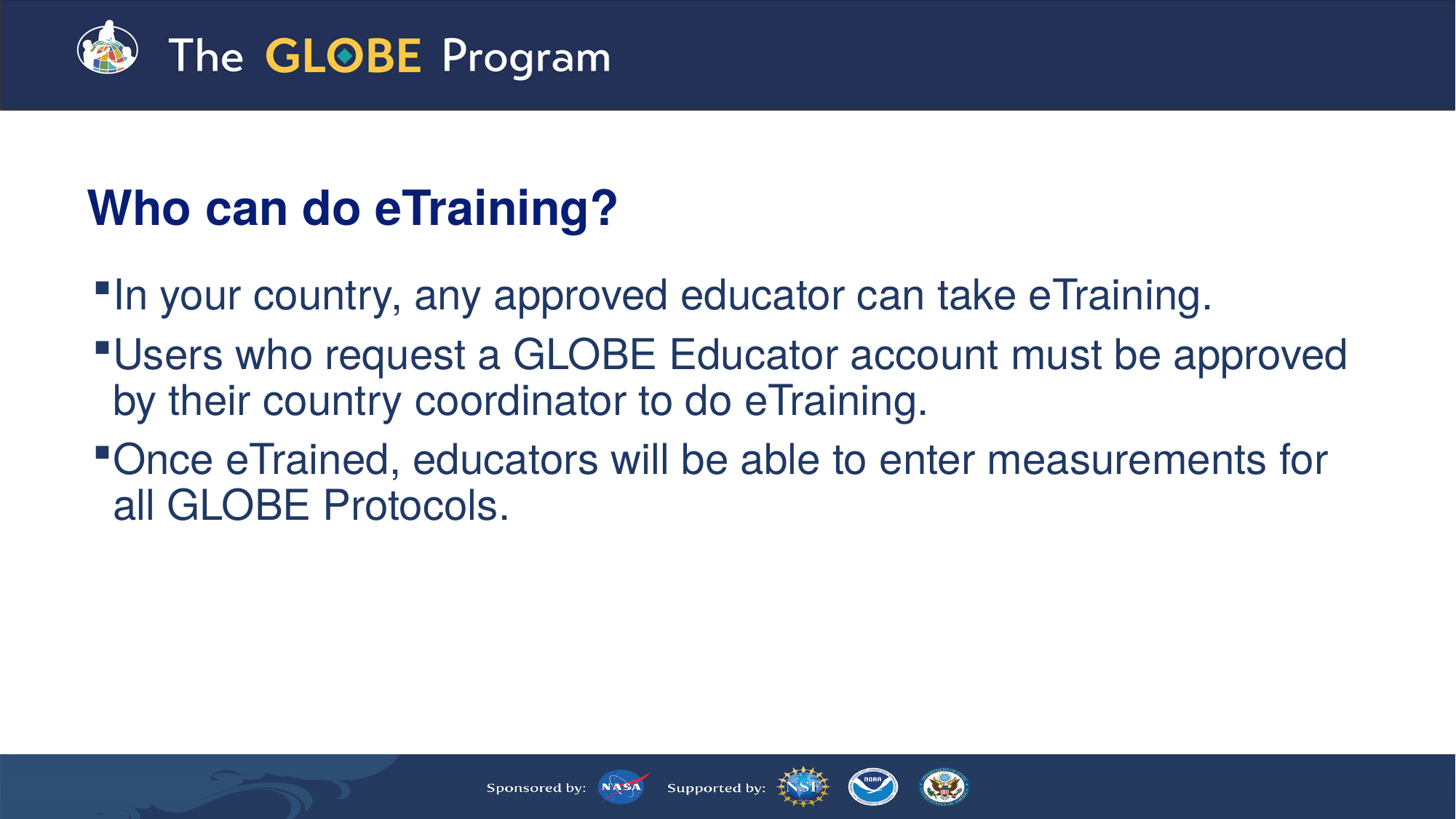

# Who can do eTraining?
In your country, any approved educator can take eTraining.
Users who request a GLOBE Educator account must be approved by their country coordinator to do eTraining.
Once eTrained, educators will be able to enter measurements for all GLOBE Protocols.